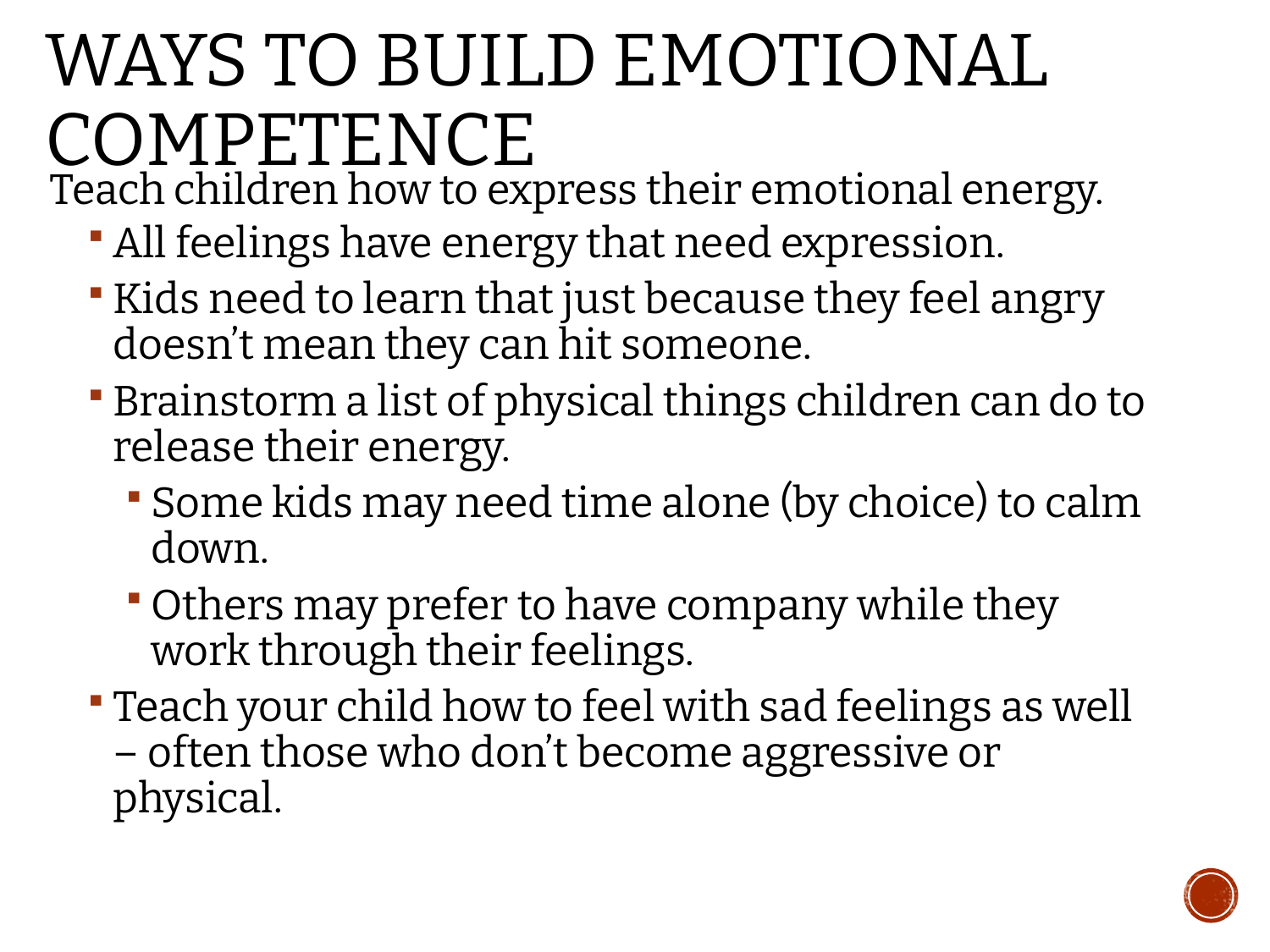

# Ways to Build Emotional Competence
Teach children how to express their emotional energy.
All feelings have energy that need expression.
Kids need to learn that just because they feel angry doesn’t mean they can hit someone.
Brainstorm a list of physical things children can do to release their energy.
Some kids may need time alone (by choice) to calm down.
Others may prefer to have company while they work through their feelings.
Teach your child how to feel with sad feelings as well – often those who don’t become aggressive or physical.